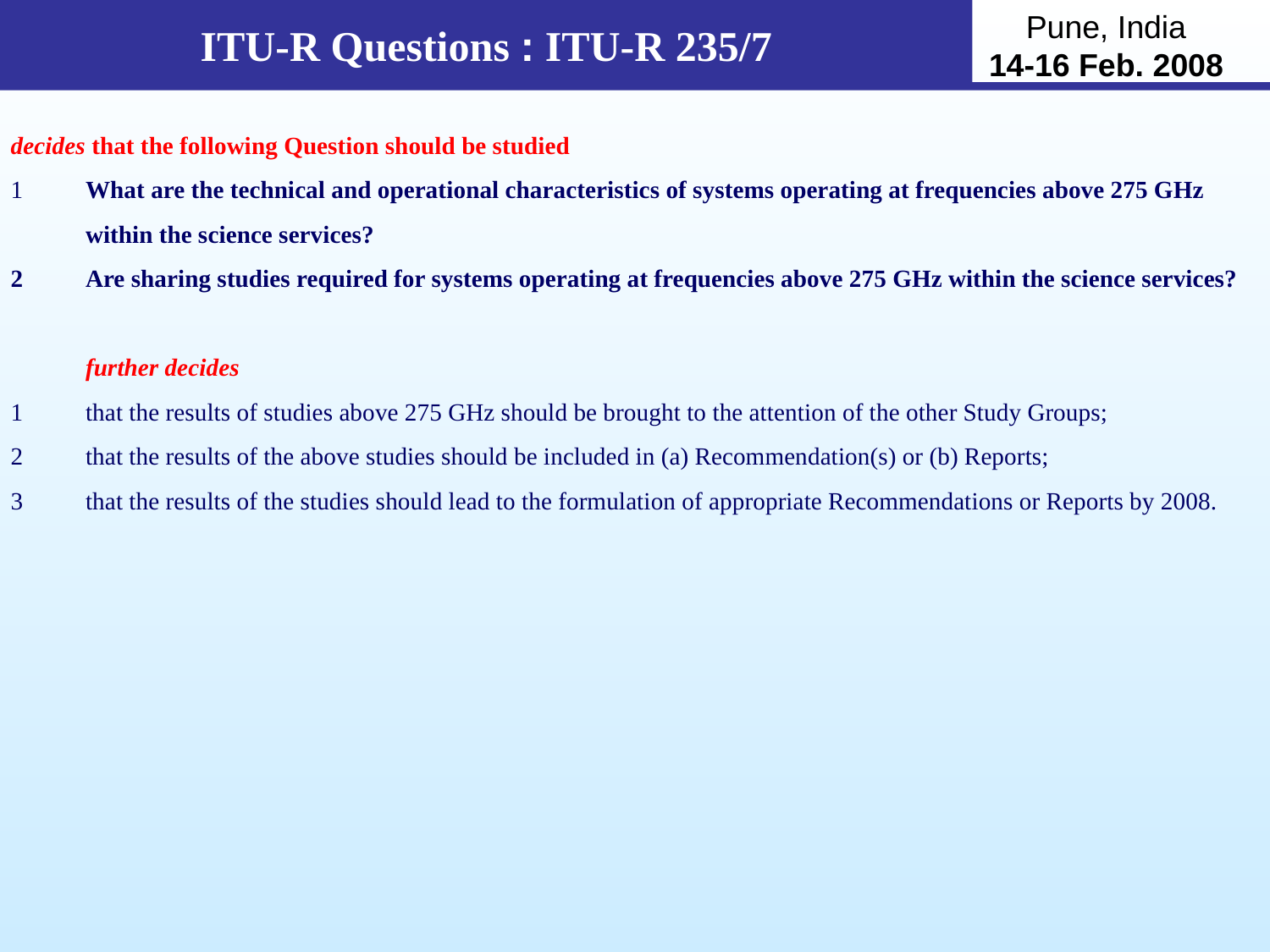

ITU-R Questions : ITU-R 235/7

decides that the following Question should be studied
1	What are the technical and operational characteristics of systems operating at frequencies above 275 GHz
within the science services?
2	Are sharing studies required for systems operating at frequencies above 275 GHz within the science services?
further decides
1	that the results of studies above 275 GHz should be brought to the attention of the other Study Groups;
2	that the results of the above studies should be included in (a) Recommendation(s) or (b) Reports;
3	that the results of the studies should lead to the formulation of appropriate Recommendations or Reports by 2008.